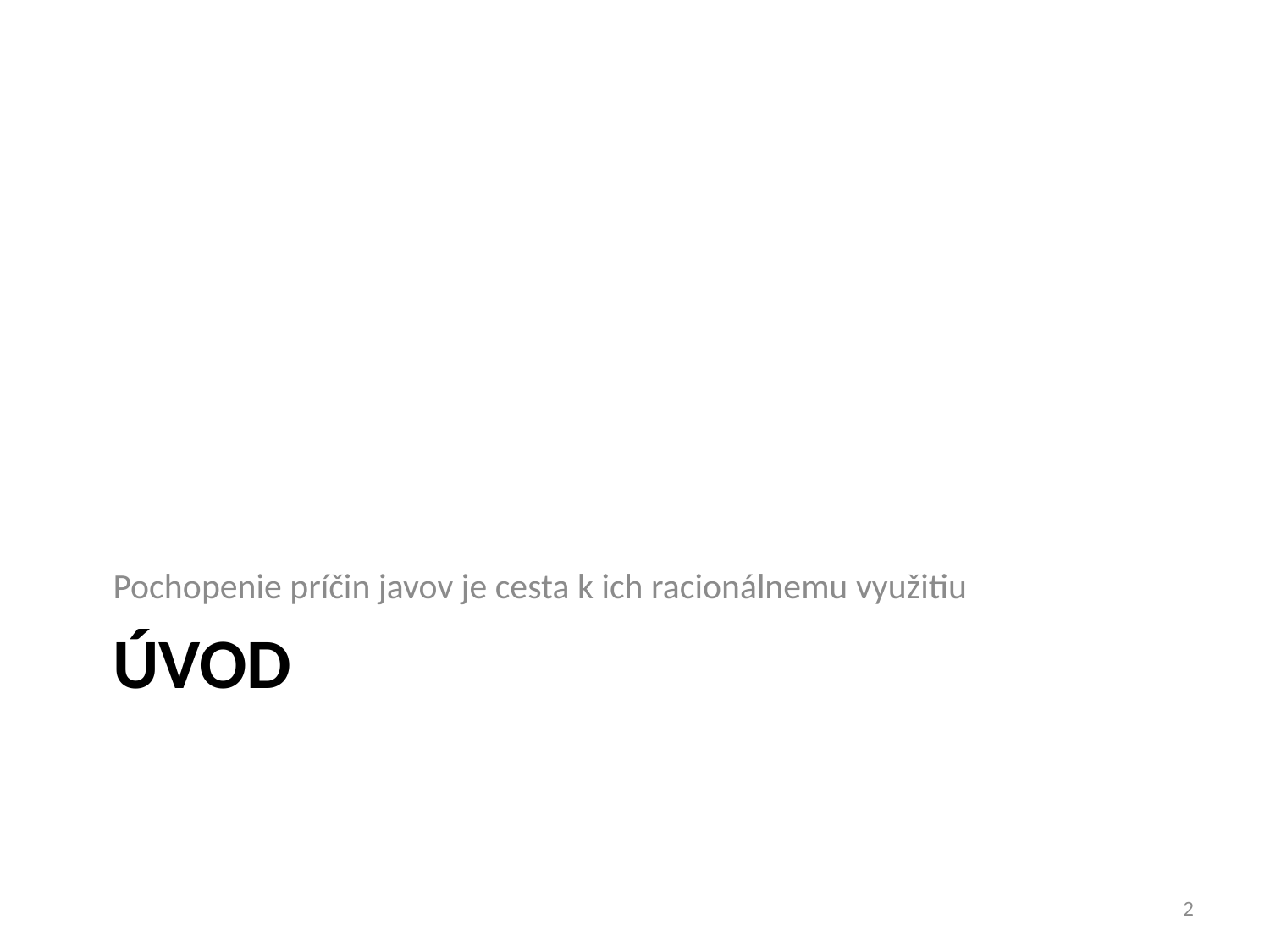

Pochopenie príčin javov je cesta k ich racionálnemu využitiu
# Úvod
2